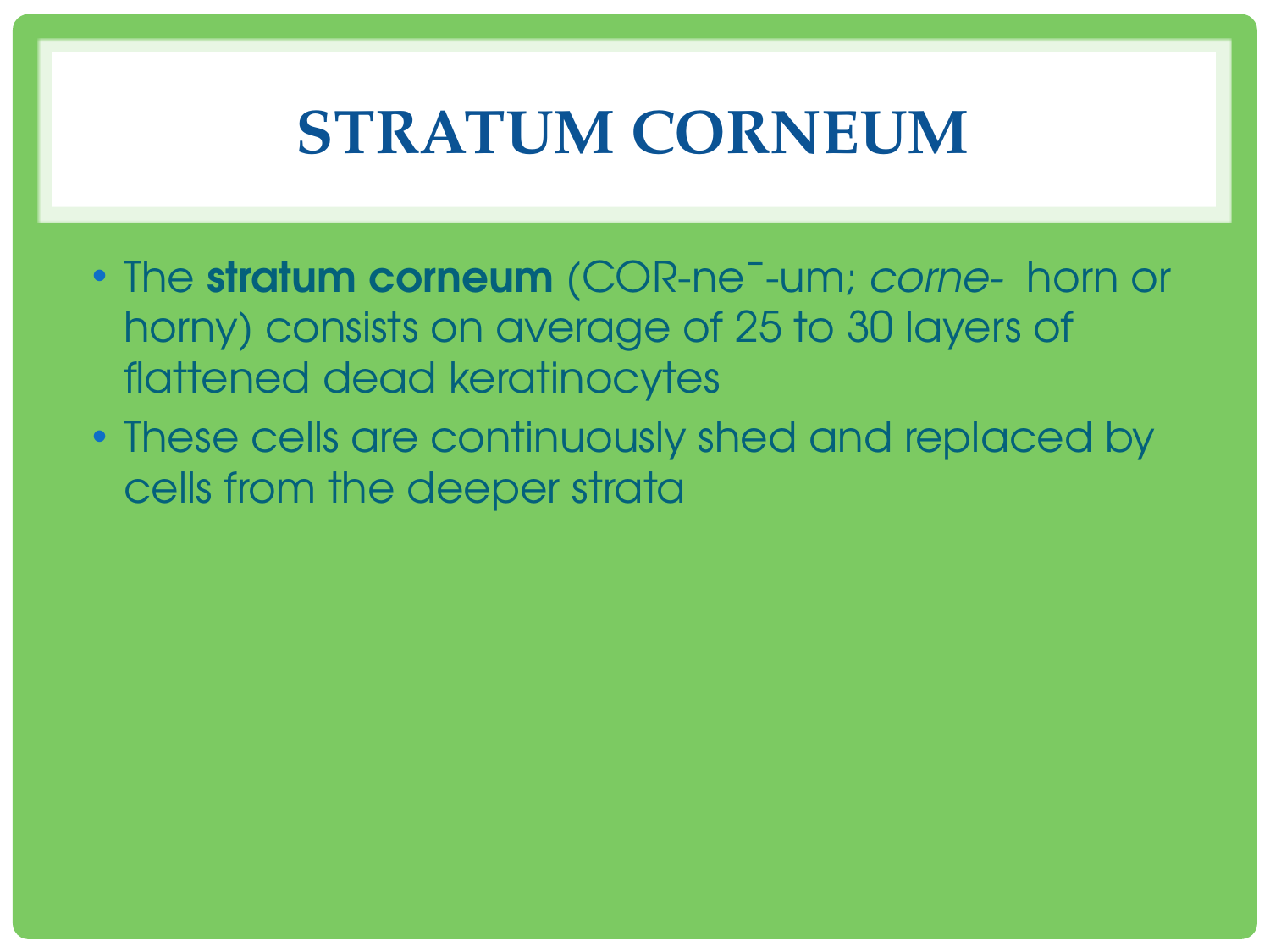

# Stratum CORNEUM
The stratum corneum (COR-ne¯-um; corne-  horn or horny) consists on average of 25 to 30 layers of flattened dead keratinocytes
These cells are continuously shed and replaced by cells from the deeper strata